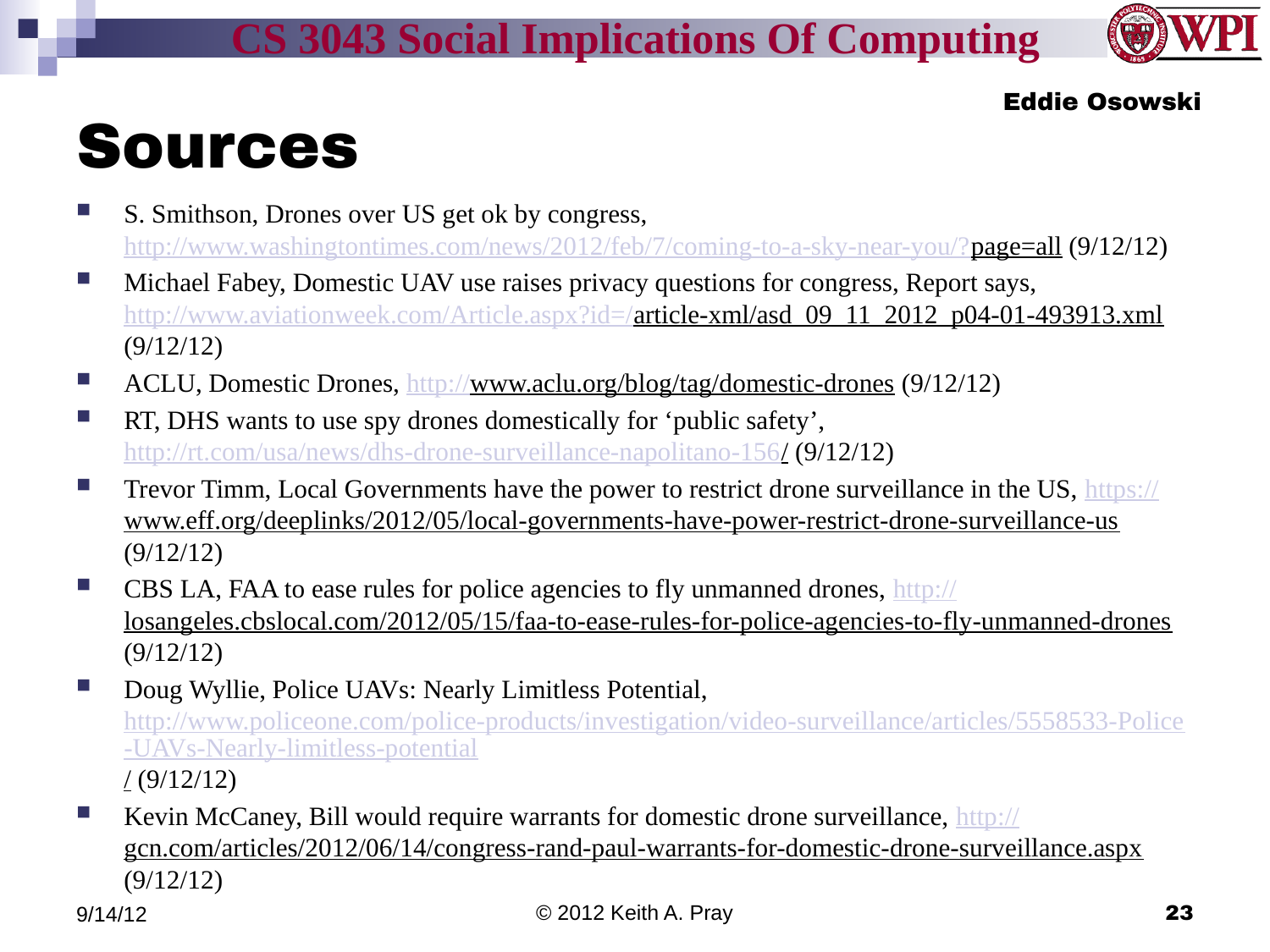

# Sources
Eddie Osowski
S. Smithson, Drones over US get ok by congress, http://www.washingtontimes.com/news/2012/feb/7/coming-to-a-sky-near-you/?page=all (9/12/12)
Michael Fabey, Domestic UAV use raises privacy questions for congress, Report says, http://www.aviationweek.com/Article.aspx?id=/article-xml/asd_09_11_2012_p04-01-493913.xml (9/12/12)
ACLU, Domestic Drones, http://www.aclu.org/blog/tag/domestic-drones (9/12/12)
RT, DHS wants to use spy drones domestically for ‘public safety’, http://rt.com/usa/news/dhs-drone-surveillance-napolitano-156/ (9/12/12)
Trevor Timm, Local Governments have the power to restrict drone surveillance in the US, https://www.eff.org/deeplinks/2012/05/local-governments-have-power-restrict-drone-surveillance-us (9/12/12)
CBS LA, FAA to ease rules for police agencies to fly unmanned drones, http://losangeles.cbslocal.com/2012/05/15/faa-to-ease-rules-for-police-agencies-to-fly-unmanned-drones (9/12/12)
Doug Wyllie, Police UAVs: Nearly Limitless Potential, http://www.policeone.com/police-products/investigation/video-surveillance/articles/5558533-Police-UAVs-Nearly-limitless-potential/ (9/12/12)
Kevin McCaney, Bill would require warrants for domestic drone surveillance, http://gcn.com/articles/2012/06/14/congress-rand-paul-warrants-for-domestic-drone-surveillance.aspx (9/12/12)
9/14/12
© 2012 Keith A. Pray
23